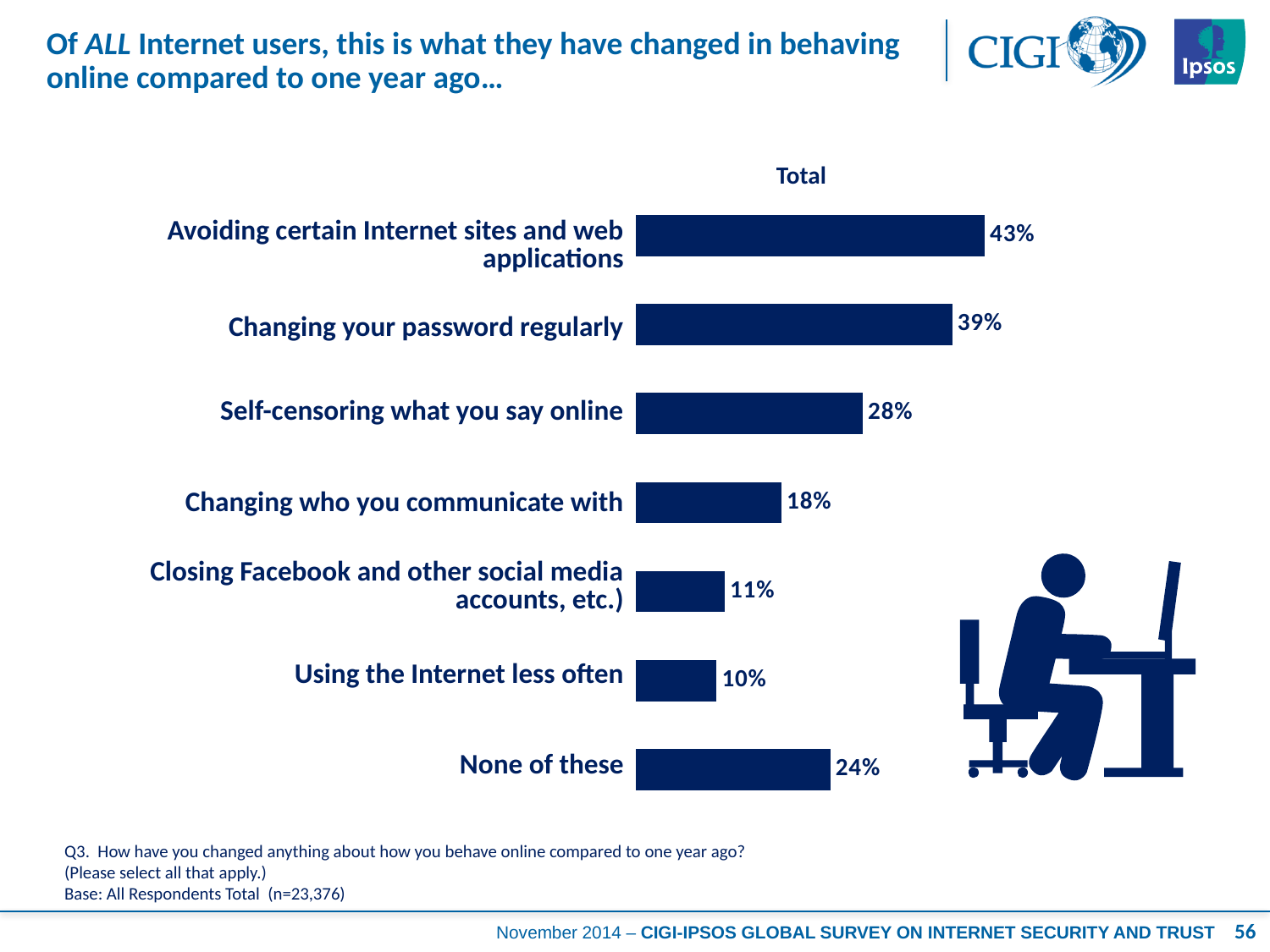

# Of ALL Internet users, this is what they have changed in behaving online compared to one year ago…
Total

### Chart

| Category | Total |
|---|---|
| Avoiding certain Internet sites and web applications | 0.43 |
| Changing your password regularly | 0.39 |
| Self-censoring what you say online | 0.28 |
| Changing who you communicate with | 0.18 |
| Closing Facebook and other social media accounts, etc.) | 0.11 |
| Using the Internet less often | 0.1 |
| None of these | 0.24 |
| Avoiding certain Internet sites and web applications |
| --- |
| Changing your password regularly |
| Self-censoring what you say online |
| Changing who you communicate with |
| Closing Facebook and other social media accounts, etc.) |
| Using the Internet less often |
| None of these |

Q3.  How have you changed anything about how you behave online compared to one year ago?
(Please select all that apply.)
Base: All Respondents Total  (n=23,376)
56